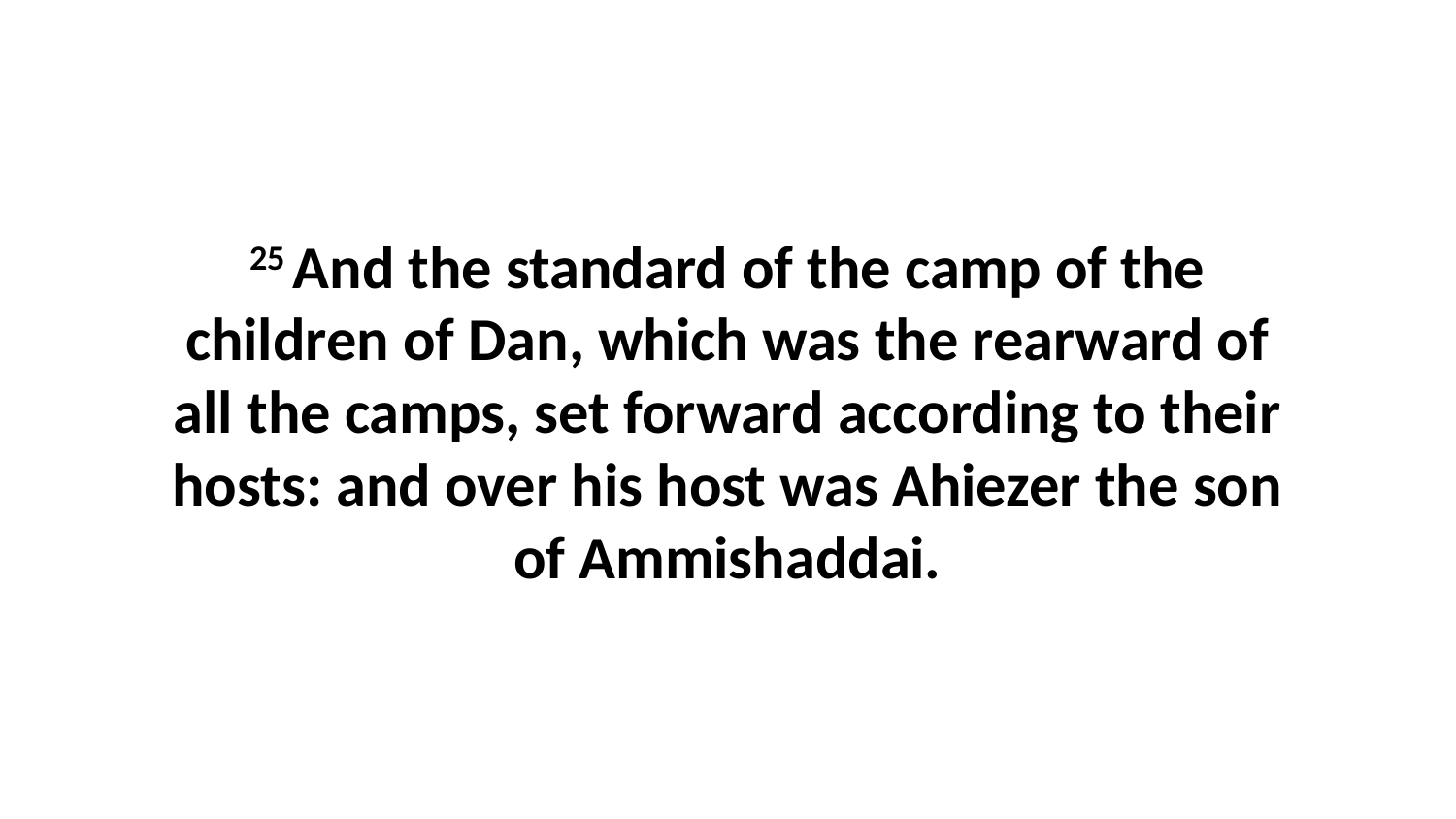

25 And the standard of the camp of the children of Dan, which was the rearward of all the camps, set forward according to their hosts: and over his host was Ahiezer the son of Ammishaddai.